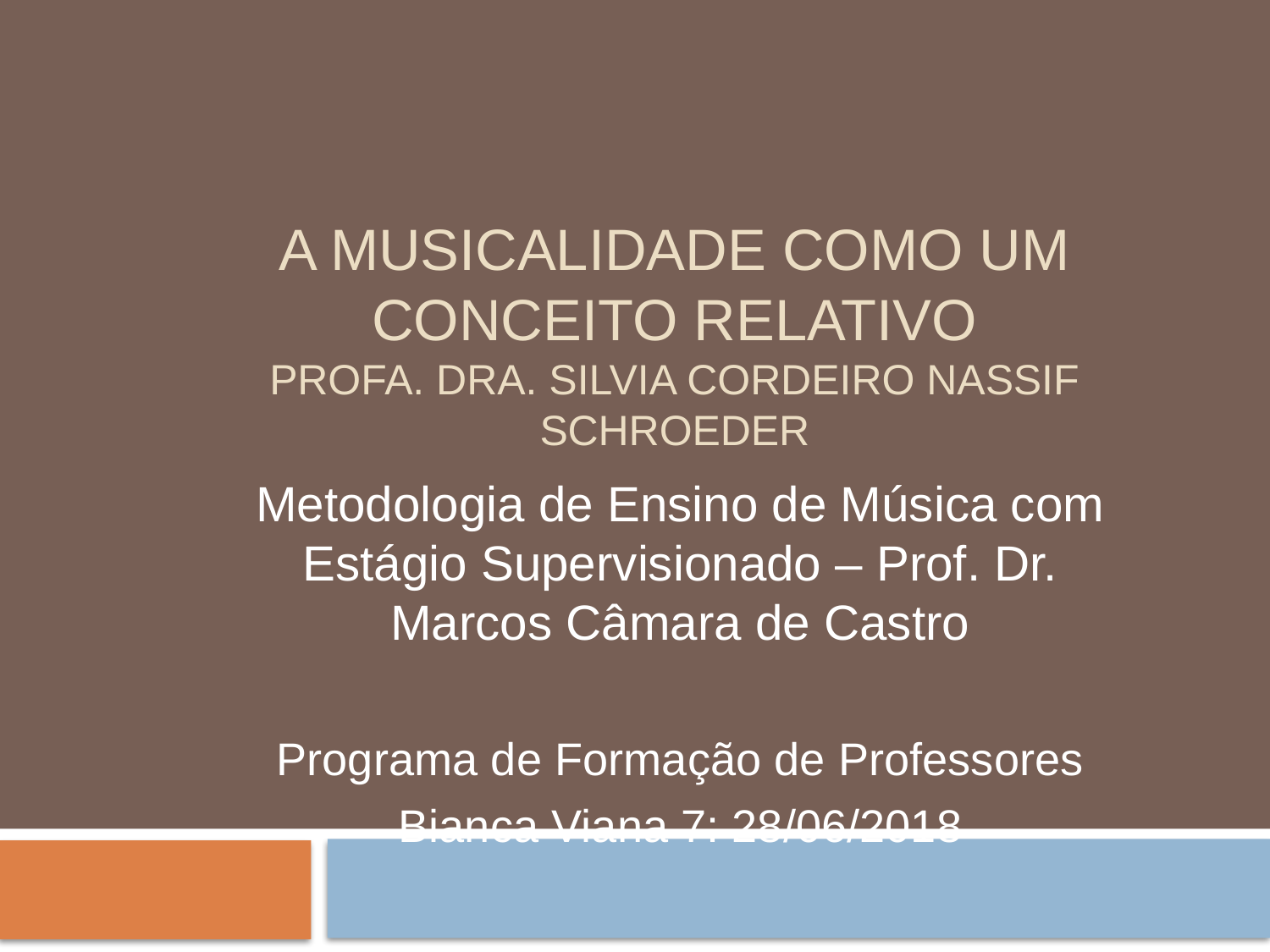

# A musicalidade como um conceito relativo profa. Dra. Silvia Cordeiro Nassif Schroeder
Metodologia de Ensino de Música com Estágio Supervisionado – Prof. Dr. Marcos Câmara de Castro

Programa de Formação de Professores
Bianca Viana 7: 28/06/2018